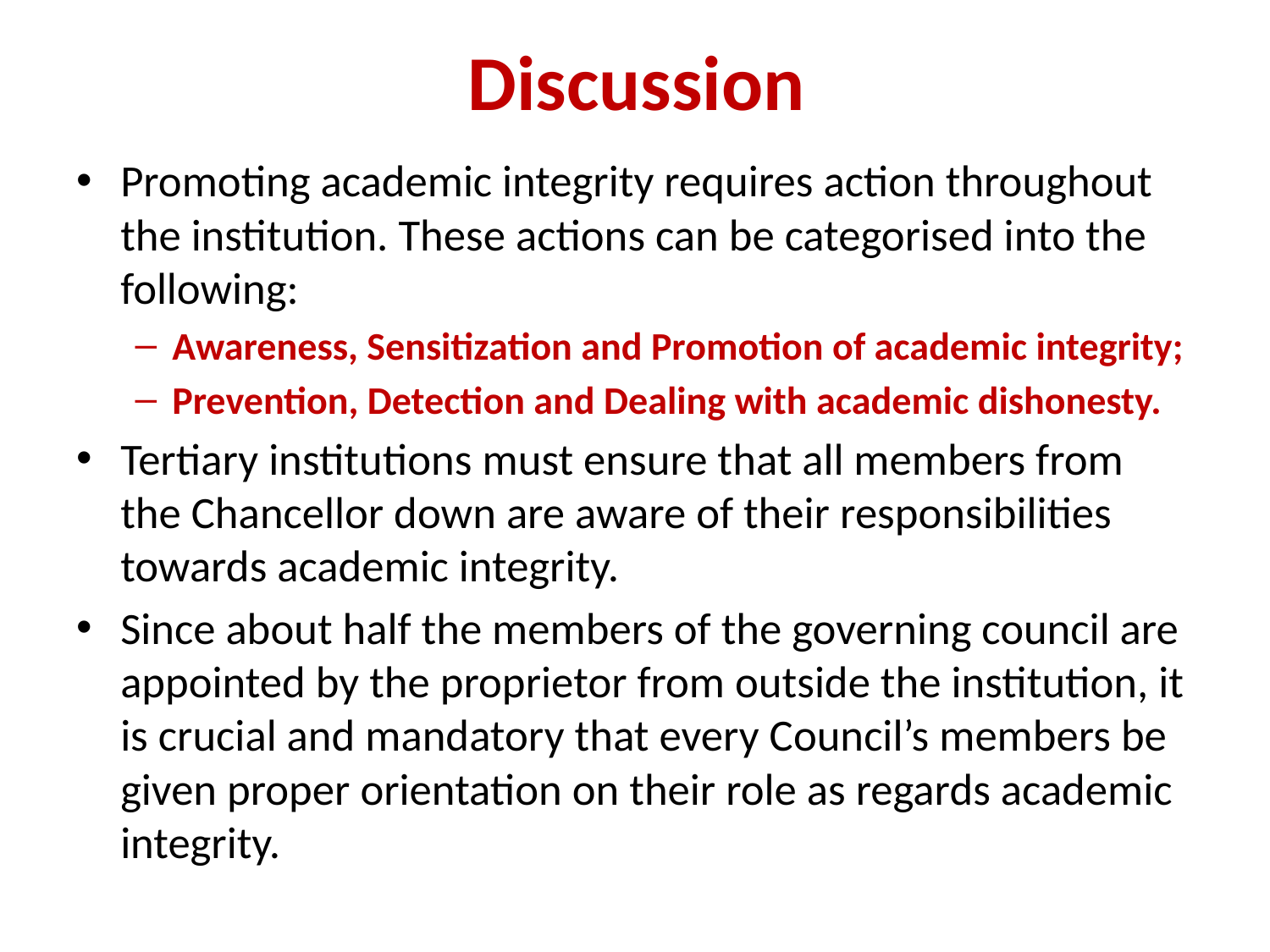

# Discussion
Promoting academic integrity requires action throughout the institution. These actions can be categorised into the following:
Awareness, Sensitization and Promotion of academic integrity;
Prevention, Detection and Dealing with academic dishonesty.
Tertiary institutions must ensure that all members from the Chancellor down are aware of their responsibilities towards academic integrity.
Since about half the members of the governing council are appointed by the proprietor from outside the institution, it is crucial and mandatory that every Council’s members be given proper orientation on their role as regards academic integrity.